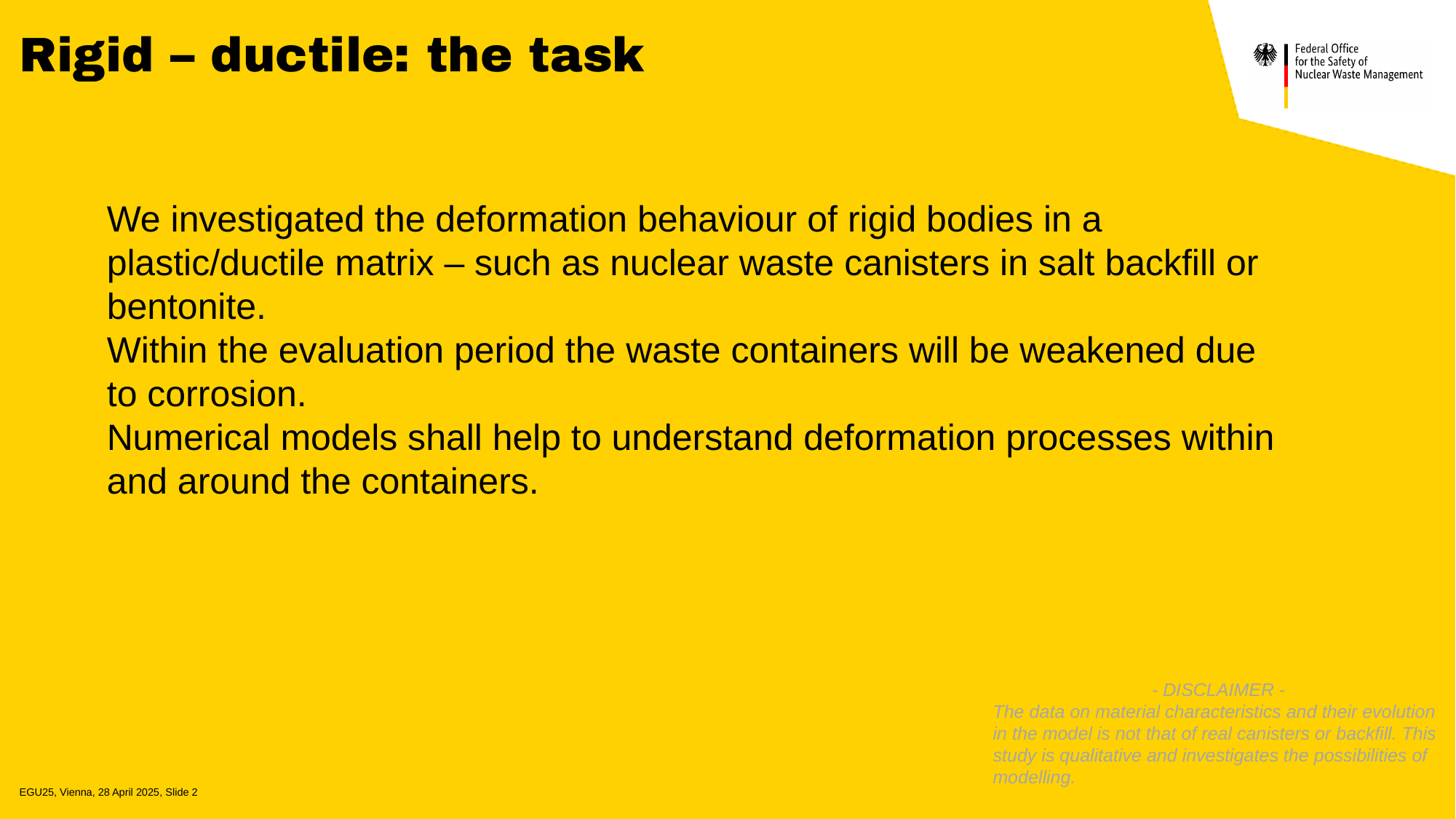

# Rigid – ductile: the task
We investigated the deformation behaviour of rigid bodies in a plastic/ductile matrix – such as nuclear waste canisters in salt backfill or bentonite.
Within the evaluation period the waste containers will be weakened due to corrosion.
Numerical models shall help to understand deformation processes within and around the containers.
- DISCLAIMER -
The data on material characteristics and their evolution in the model is not that of real canisters or backfill. This study is qualitative and investigates the possibilities of modelling.
EGU25, Vienna, 28 April 2025, Slide 2